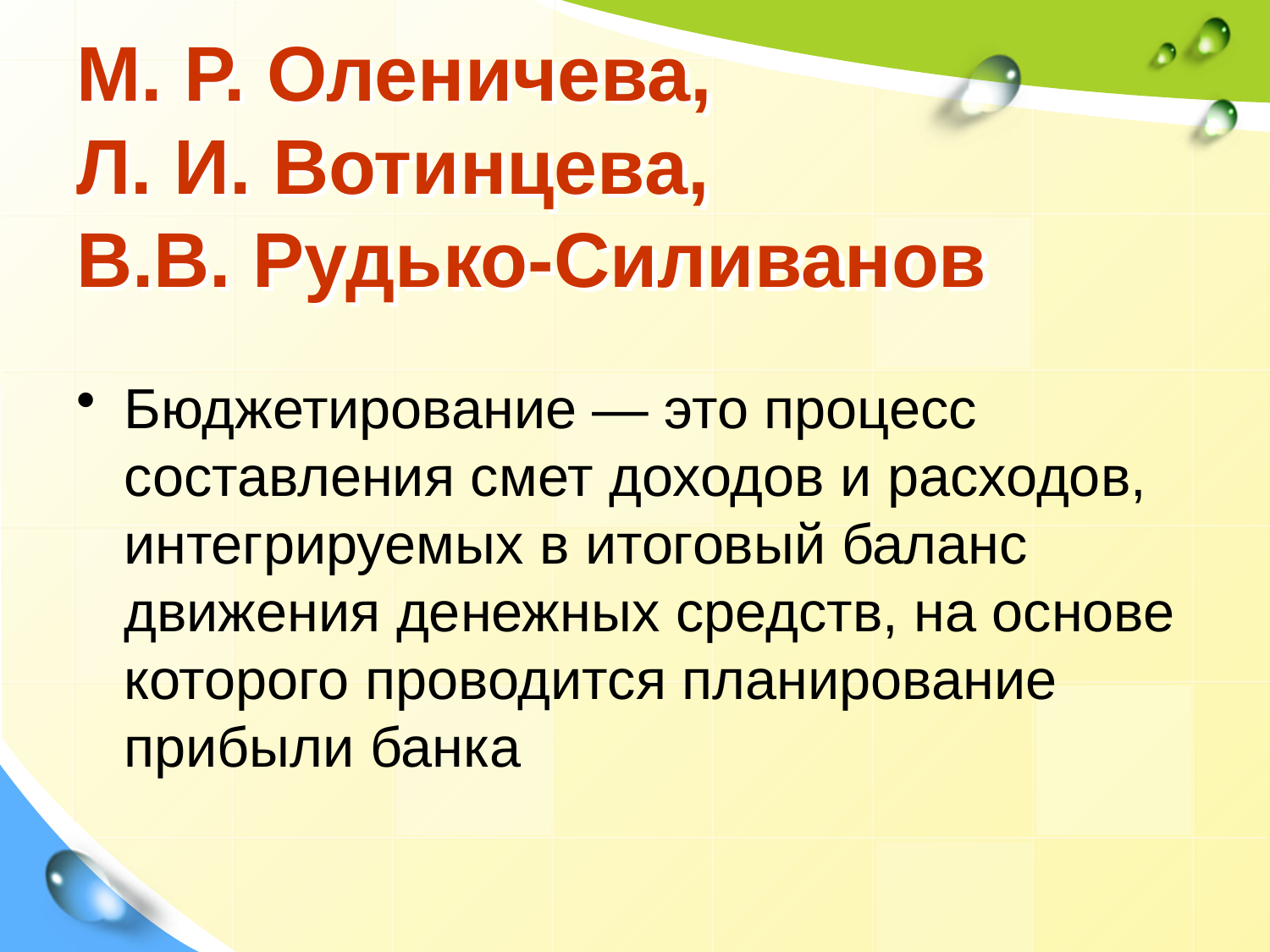

# М. Р. Оленичева, Л. И. Вотинцева, В.В. Рудько-Силиванов
Бюджетирование — это процесс составления смет доходов и расходов, интегрируемых в итоговый баланс движения денежных средств, на основе которого проводится планирование прибыли банка